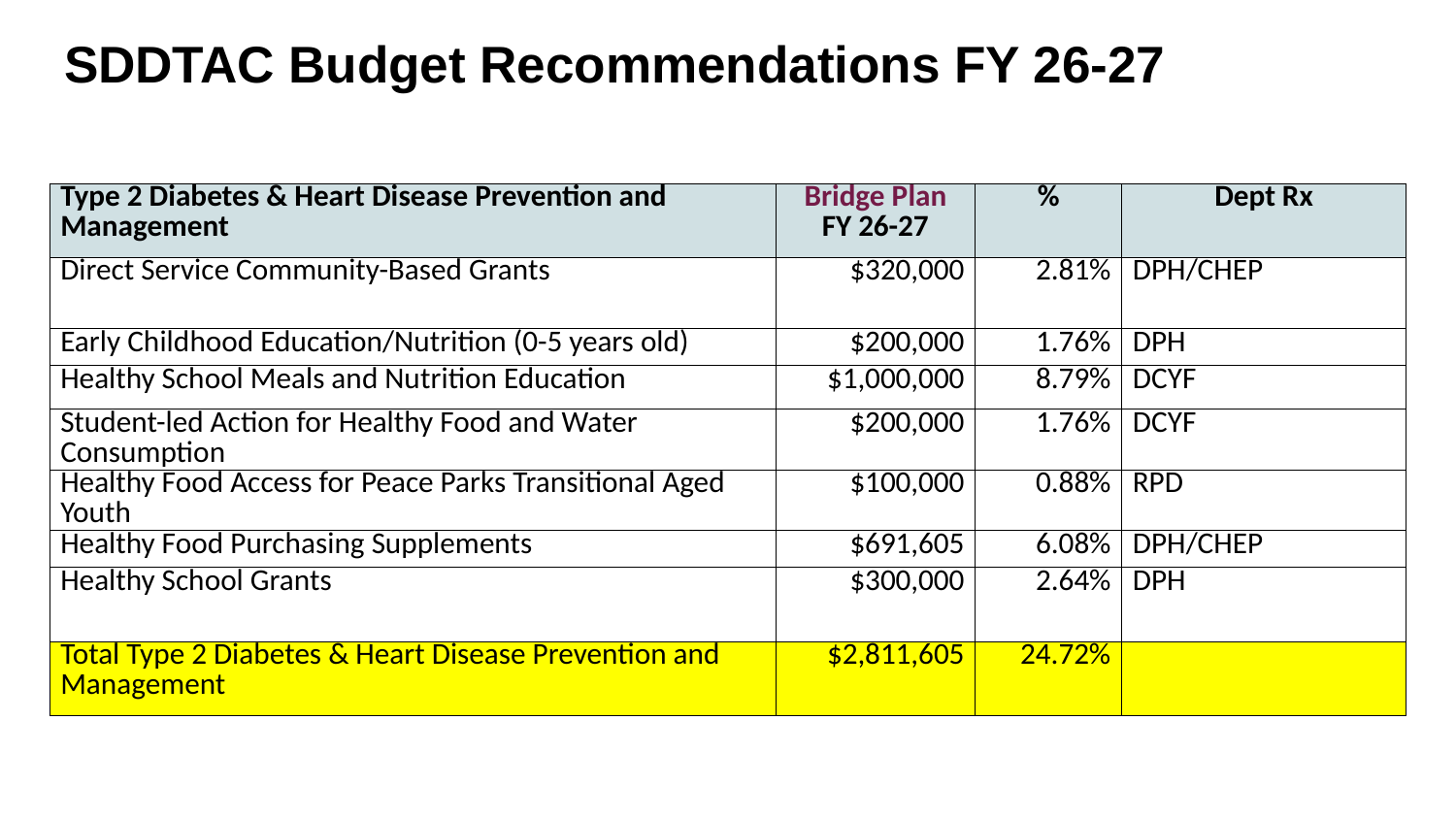

# SDDTAC Budget Recommendations FY 26-27
| Type 2 Diabetes & Heart Disease Prevention and Management | Bridge Plan FY 26-27 | % | Dept Rx |
| --- | --- | --- | --- |
| Direct Service Community-Based Grants | $320,000 | 2.81% | DPH/CHEP |
| Early Childhood Education/Nutrition (0-5 years old) | $200,000 | 1.76% | DPH |
| Healthy School Meals and Nutrition Education | $1,000,000 | 8.79% | DCYF |
| Student-led Action for Healthy Food and Water Consumption | $200,000 | 1.76% | DCYF |
| Healthy Food Access for Peace Parks Transitional Aged Youth | $100,000 | 0.88% | RPD |
| Healthy Food Purchasing Supplements | $691,605 | 6.08% | DPH/CHEP |
| Healthy School Grants | $300,000 | 2.64% | DPH |
| Total Type 2 Diabetes & Heart Disease Prevention and Management | $2,811,605 | 24.72% |  |